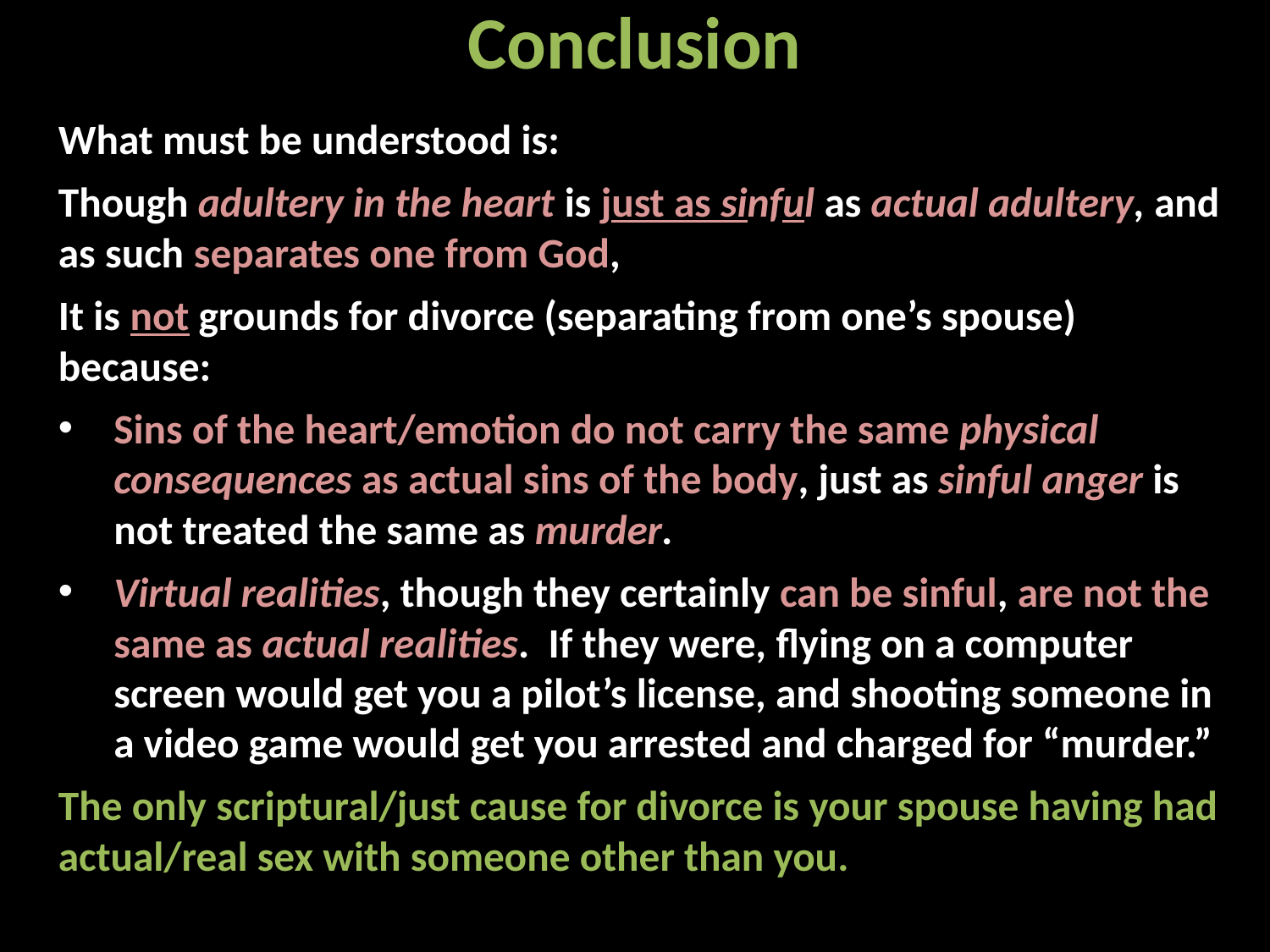

# Conclusion
What must be understood is:
Though adultery in the heart is just as sinful as actual adultery, and as such separates one from God,
It is not grounds for divorce (separating from one’s spouse) because:
Sins of the heart/emotion do not carry the same physical consequences as actual sins of the body, just as sinful anger is not treated the same as murder.
Virtual realities, though they certainly can be sinful, are not the same as actual realities.  If they were, flying on a computer screen would get you a pilot’s license, and shooting someone in a video game would get you arrested and charged for “murder.”
The only scriptural/just cause for divorce is your spouse having had actual/real sex with someone other than you.